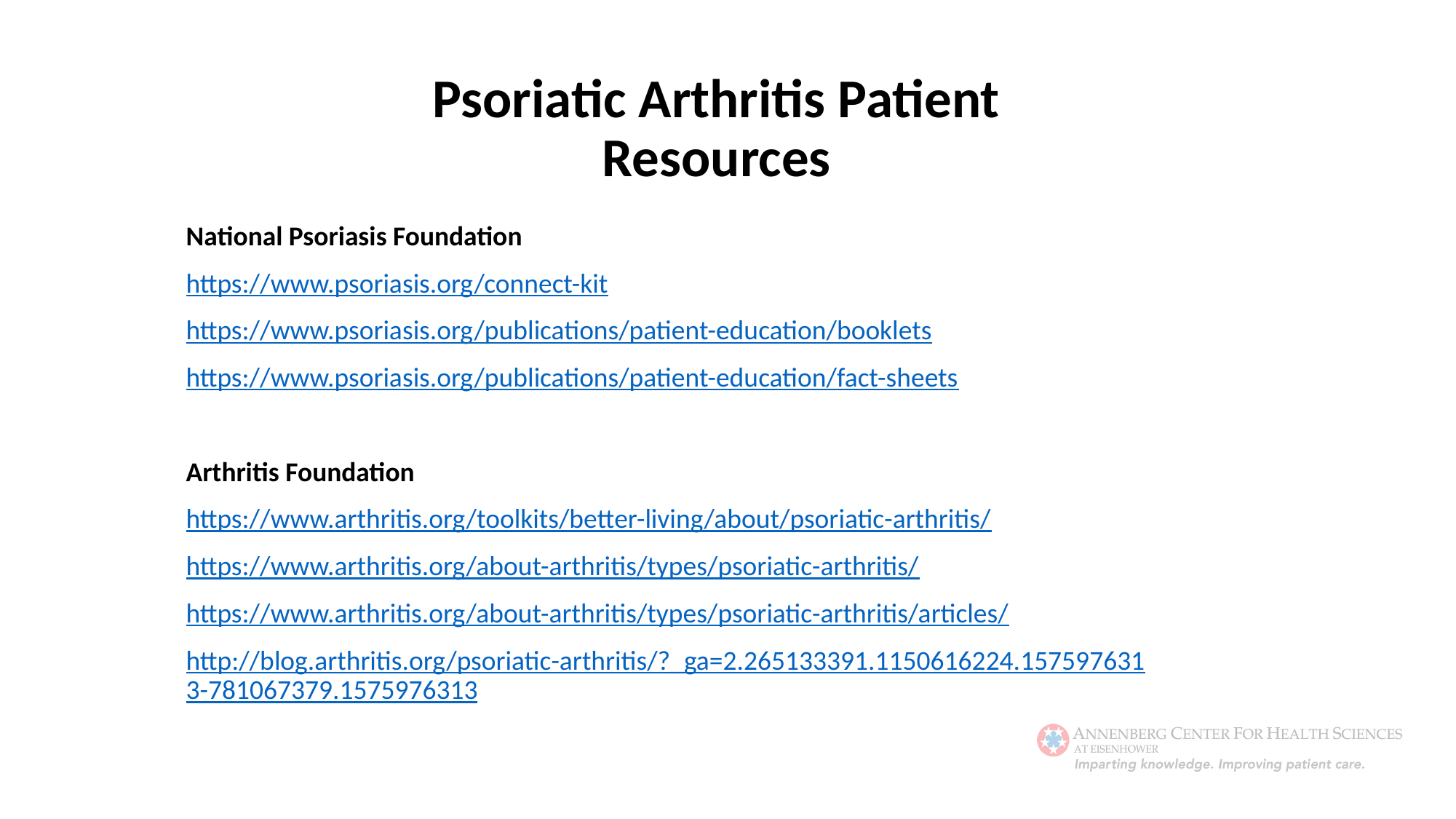

Psoriatic Arthritis Patient Resources

National Psoriasis Foundation
https://www.psoriasis.org/connect-kit
https://www.psoriasis.org/publications/patient-education/booklets
https://www.psoriasis.org/publications/patient-education/fact-sheets

Arthritis Foundation
https://www.arthritis.org/toolkits/better-living/about/psoriatic-arthritis/
https://www.arthritis.org/about-arthritis/types/psoriatic-arthritis/
https://www.arthritis.org/about-arthritis/types/psoriatic-arthritis/articles/
http://blog.arthritis.org/psoriatic-arthritis/?_ga=2.265133391.1150616224.1575976313-781067379.1575976313